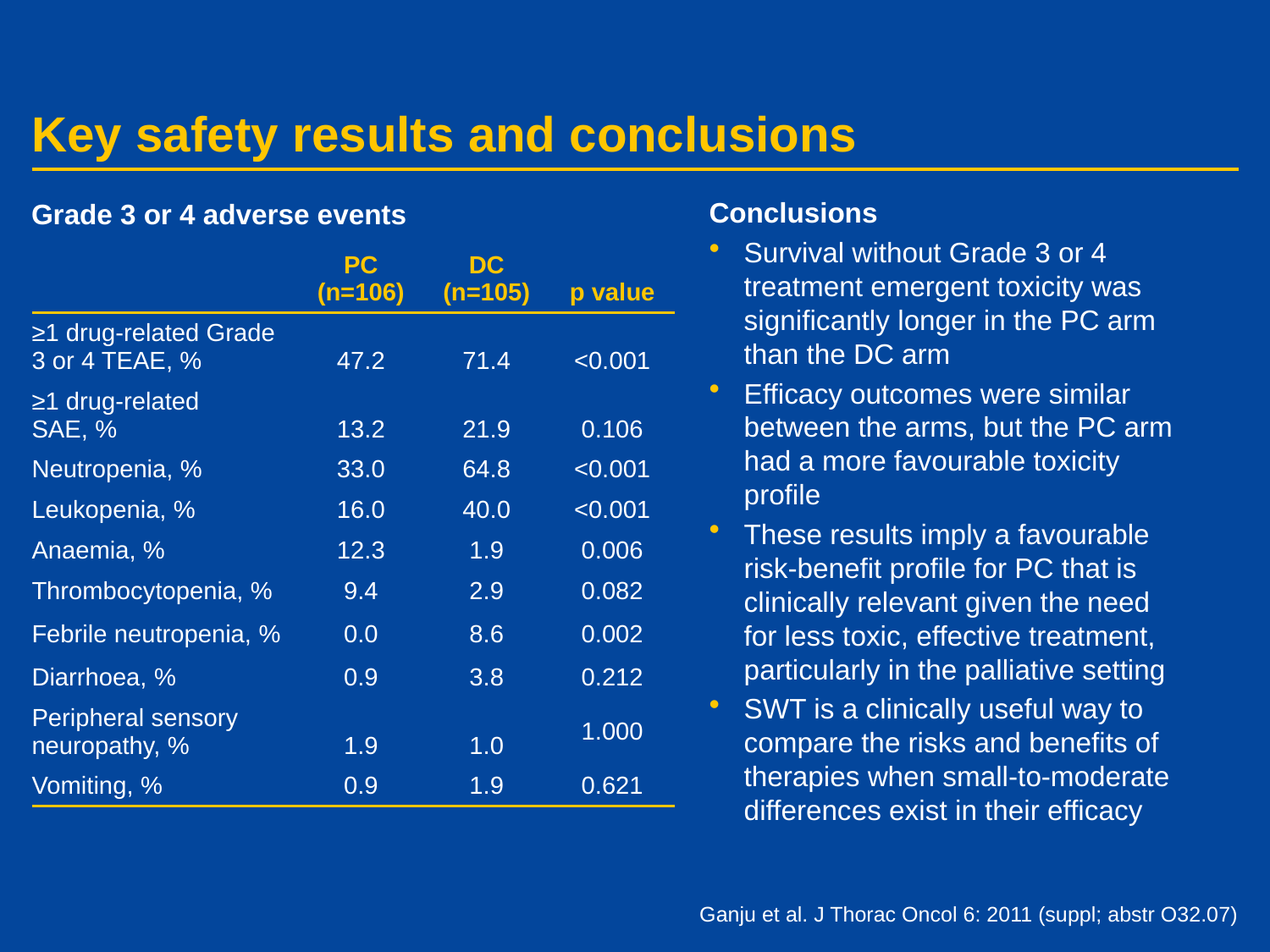

# Key safety results and conclusions
Conclusions
Survival without Grade 3 or 4 treatment emergent toxicity was significantly longer in the PC arm than the DC arm
Efficacy outcomes were similar between the arms, but the PC arm had a more favourable toxicity profile
These results imply a favourable risk-benefit profile for PC that is clinically relevant given the need for less toxic, effective treatment, particularly in the palliative setting
SWT is a clinically useful way to compare the risks and benefits of therapies when small-to-moderate differences exist in their efficacy
Grade 3 or 4 adverse events
|  | PC (n=106) | DC (n=105) | p value |
| --- | --- | --- | --- |
| ≥1 drug-related Grade 3 or 4 TEAE, % | 47.2 | 71.4 | <0.001 |
| ≥1 drug-related SAE, % | 13.2 | 21.9 | 0.106 |
| Neutropenia, % | 33.0 | 64.8 | <0.001 |
| Leukopenia, % | 16.0 | 40.0 | <0.001 |
| Anaemia, % | 12.3 | 1.9 | 0.006 |
| Thrombocytopenia, % | 9.4 | 2.9 | 0.082 |
| Febrile neutropenia, % | 0.0 | 8.6 | 0.002 |
| Diarrhoea, % | 0.9 | 3.8 | 0.212 |
| Peripheral sensory neuropathy, % | 1.9 | 1.0 | 1.000 |
| Vomiting, % | 0.9 | 1.9 | 0.621 |
Ganju et al. J Thorac Oncol 6: 2011 (suppl; abstr O32.07)